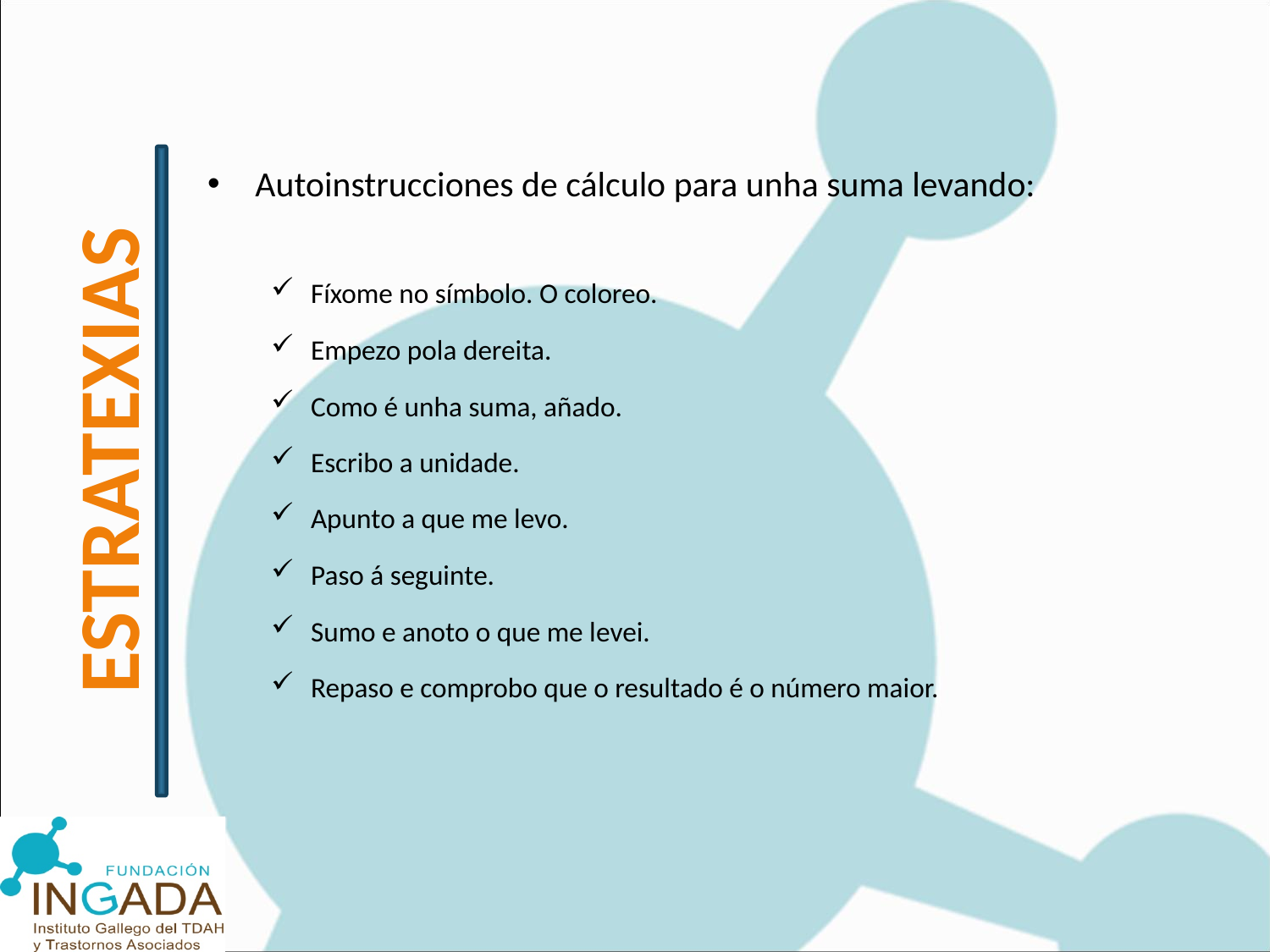

Autoinstrucciones de cálculo para unha suma levando:

Fíxome no símbolo. O coloreo.
Empezo pola dereita.
Como é unha suma, añado.
Escribo a unidade.
Apunto a que me levo.
Paso á seguinte.
Sumo e anoto o que me levei.
Repaso e comprobo que o resultado é o número maior.

ESTRATEXIAS